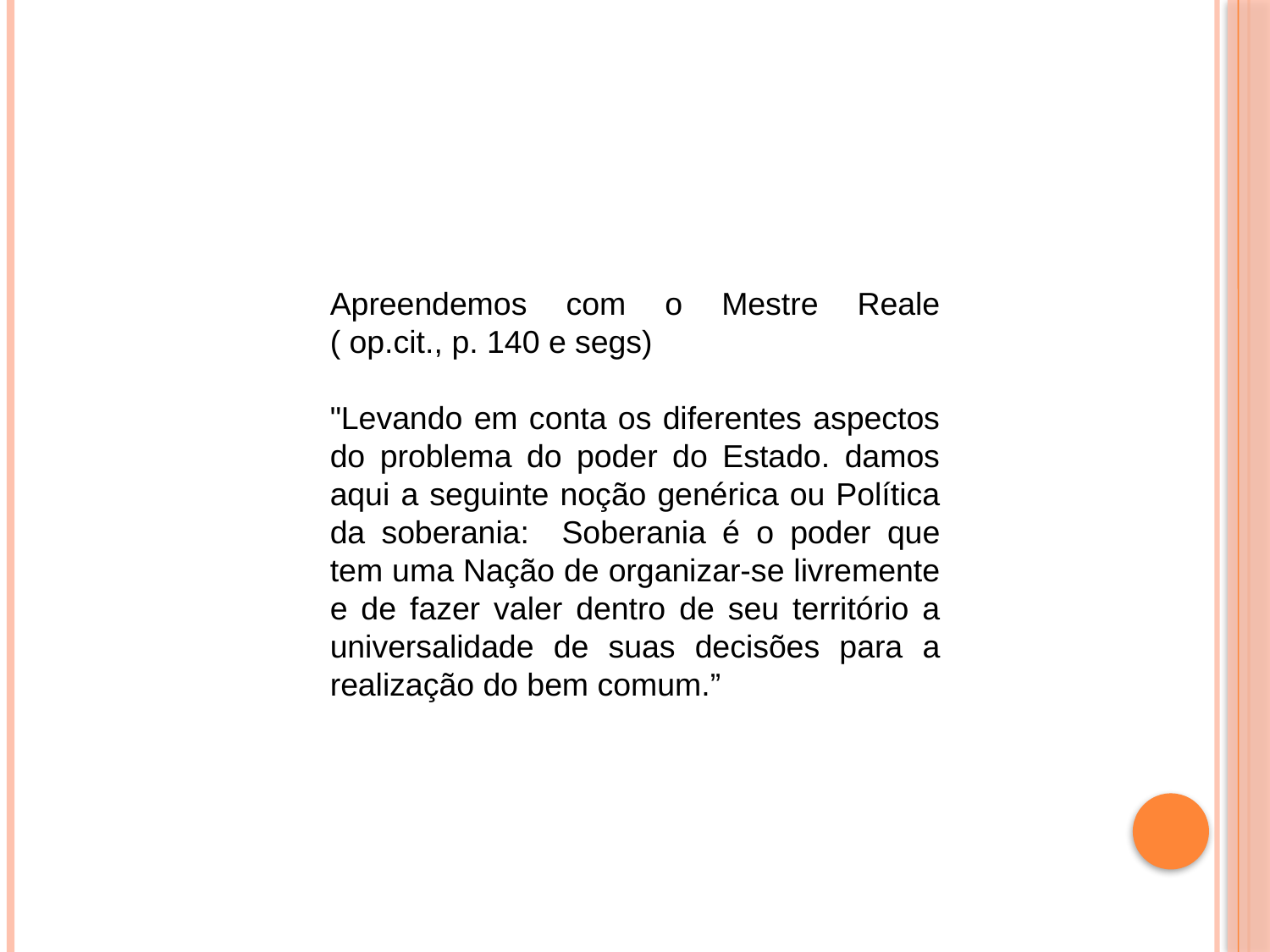

Apreendemos com o Mestre Reale ( op.cit., p. 140 e segs)

"Levando em conta os diferentes aspectos do problema do poder do Estado. damos aqui a seguinte noção genérica ou Política da soberania:  Soberania é o poder que tem uma Nação de organizar-se livremente e de fazer valer dentro de seu território a universalidade de suas decisões para a realização do bem comum.”